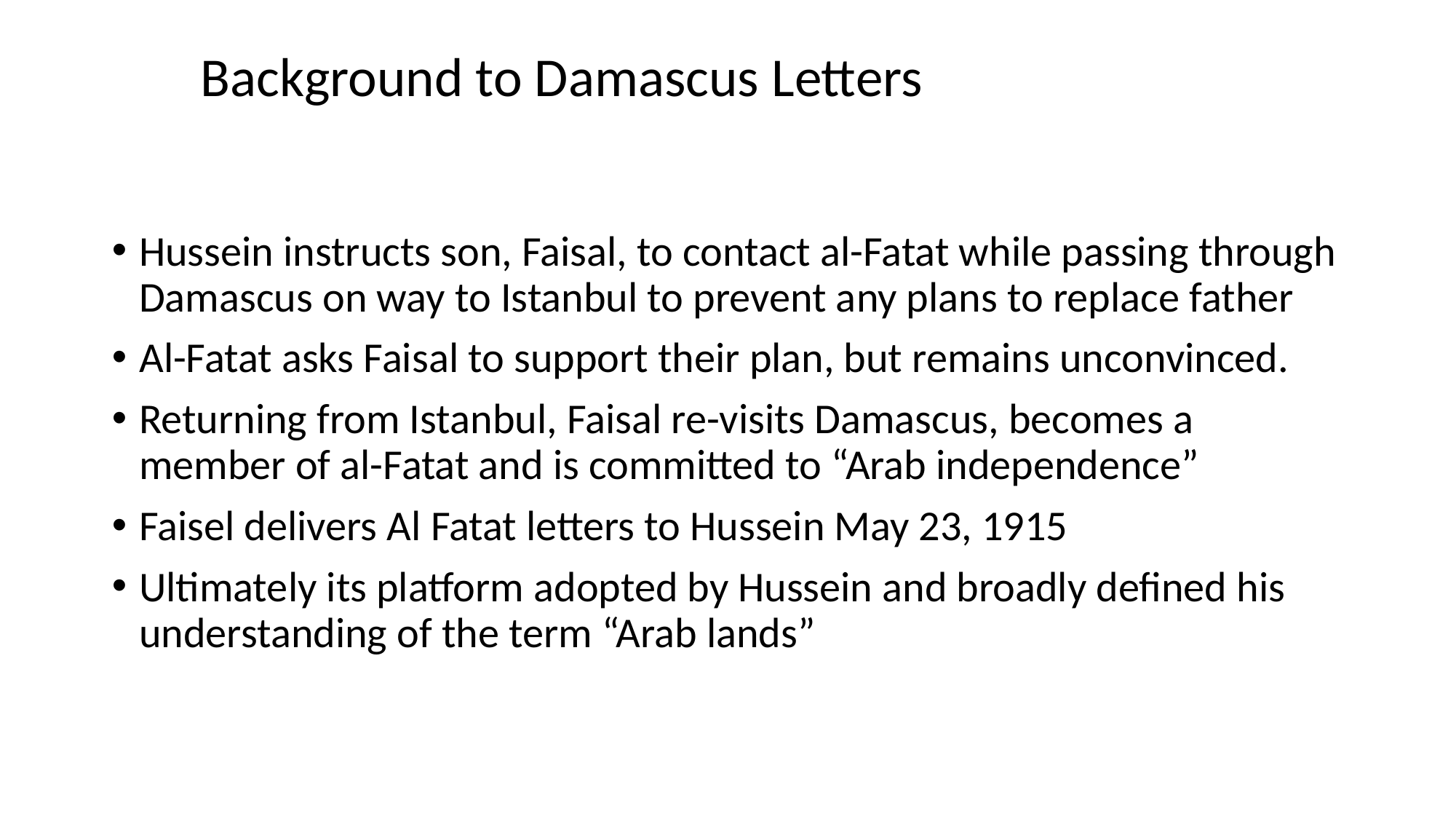

# Background to Damascus Letters

Hussein instructs son, Faisal, to contact al-Fatat while passing through Damascus on way to Istanbul to prevent any plans to replace father
Al-Fatat asks Faisal to support their plan, but remains unconvinced.
Returning from Istanbul, Faisal re-visits Damascus, becomes a member of al-Fatat and is committed to “Arab independence”
Faisel delivers Al Fatat letters to Hussein May 23, 1915
Ultimately its platform adopted by Hussein and broadly defined his understanding of the term “Arab lands”